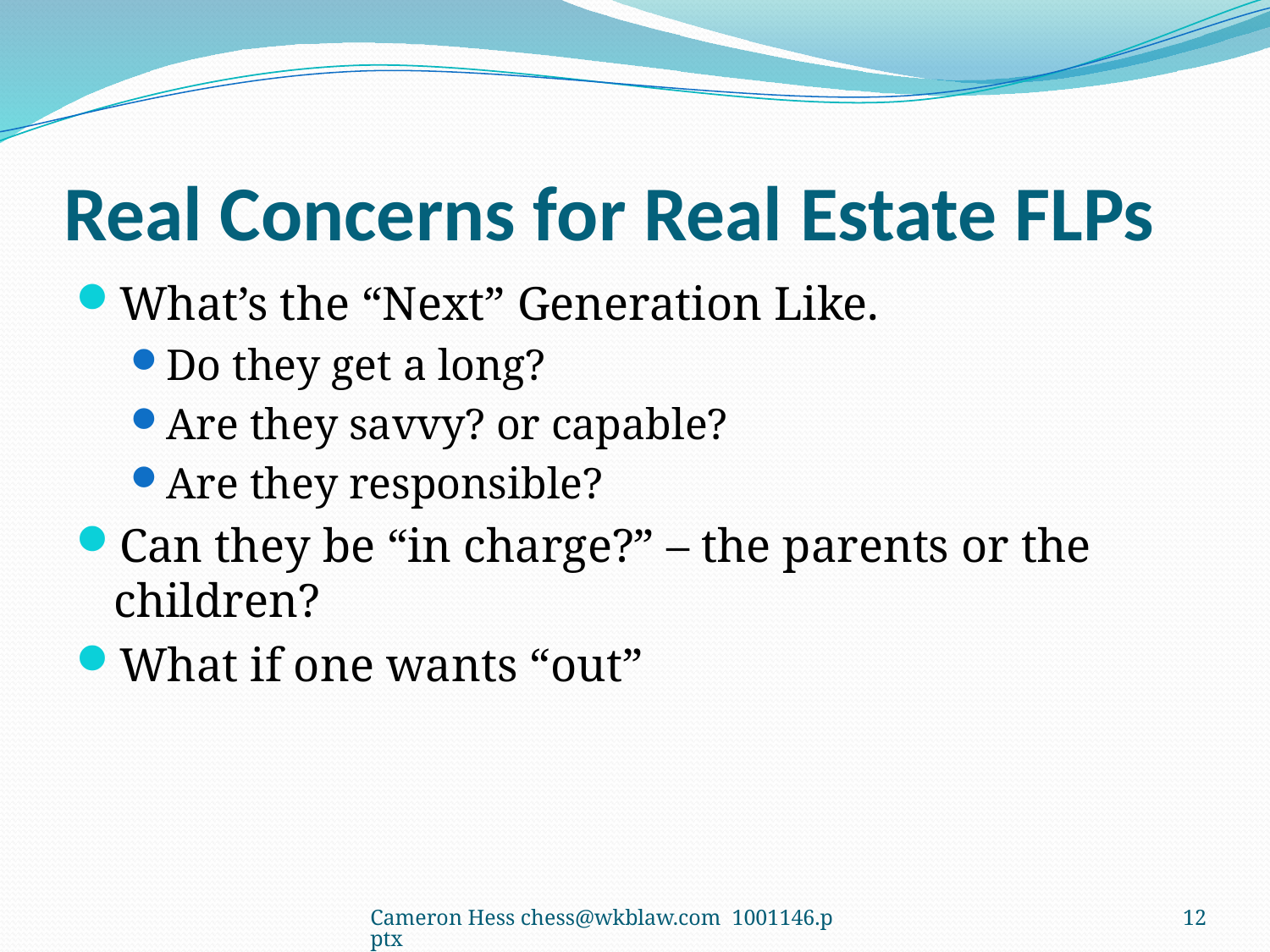

# Real Concerns for Real Estate FLPs
What’s the “Next” Generation Like.
Do they get a long?
Are they savvy? or capable?
Are they responsible?
Can they be “in charge?” – the parents or the children?
What if one wants “out”
Cameron Hess chess@wkblaw.com  1001146.pptx
12